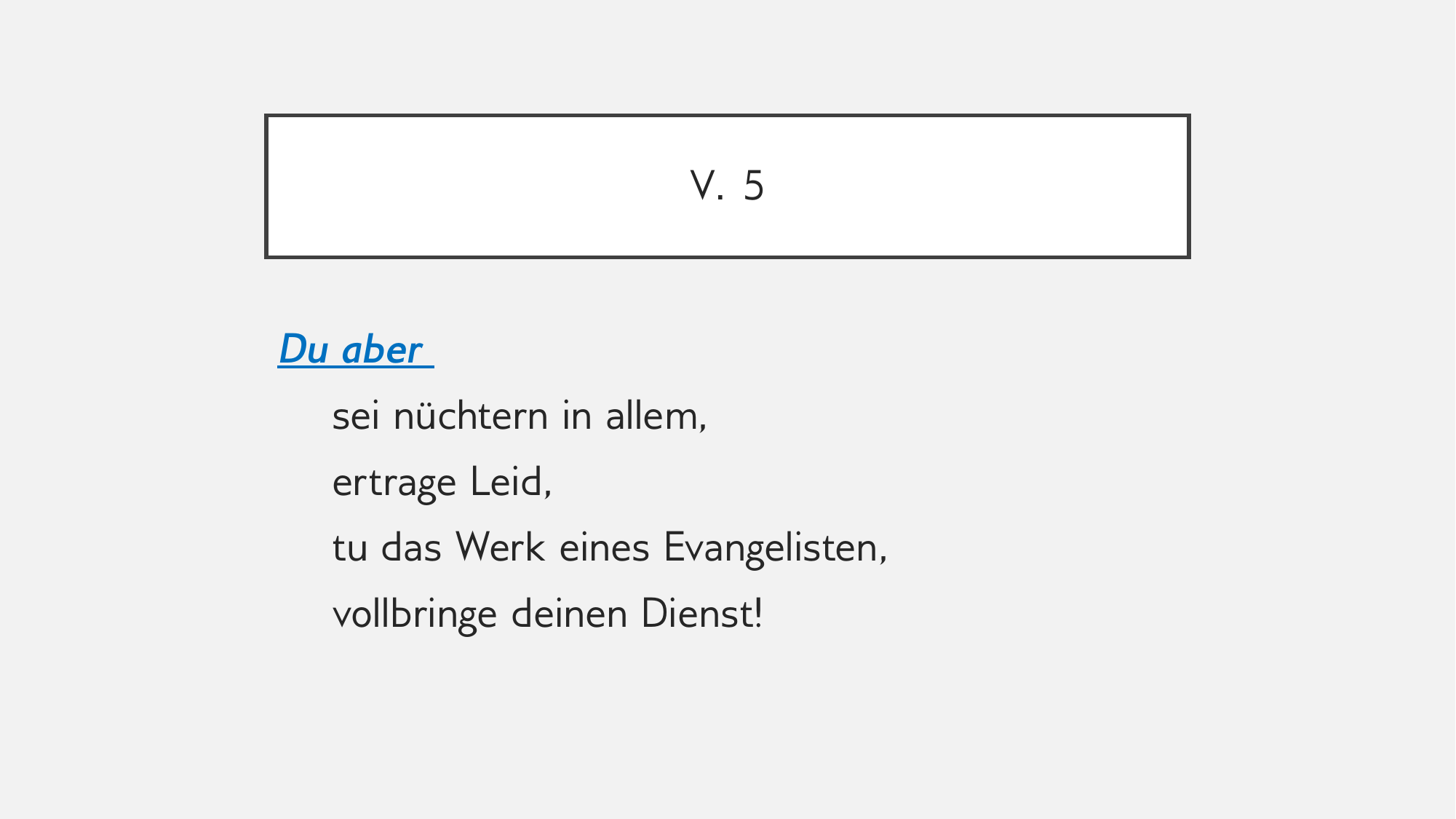

# V. 5
Du aber
sei nüchtern in allem,
ertrage Leid,
tu das Werk eines Evangelisten,
vollbringe deinen Dienst!